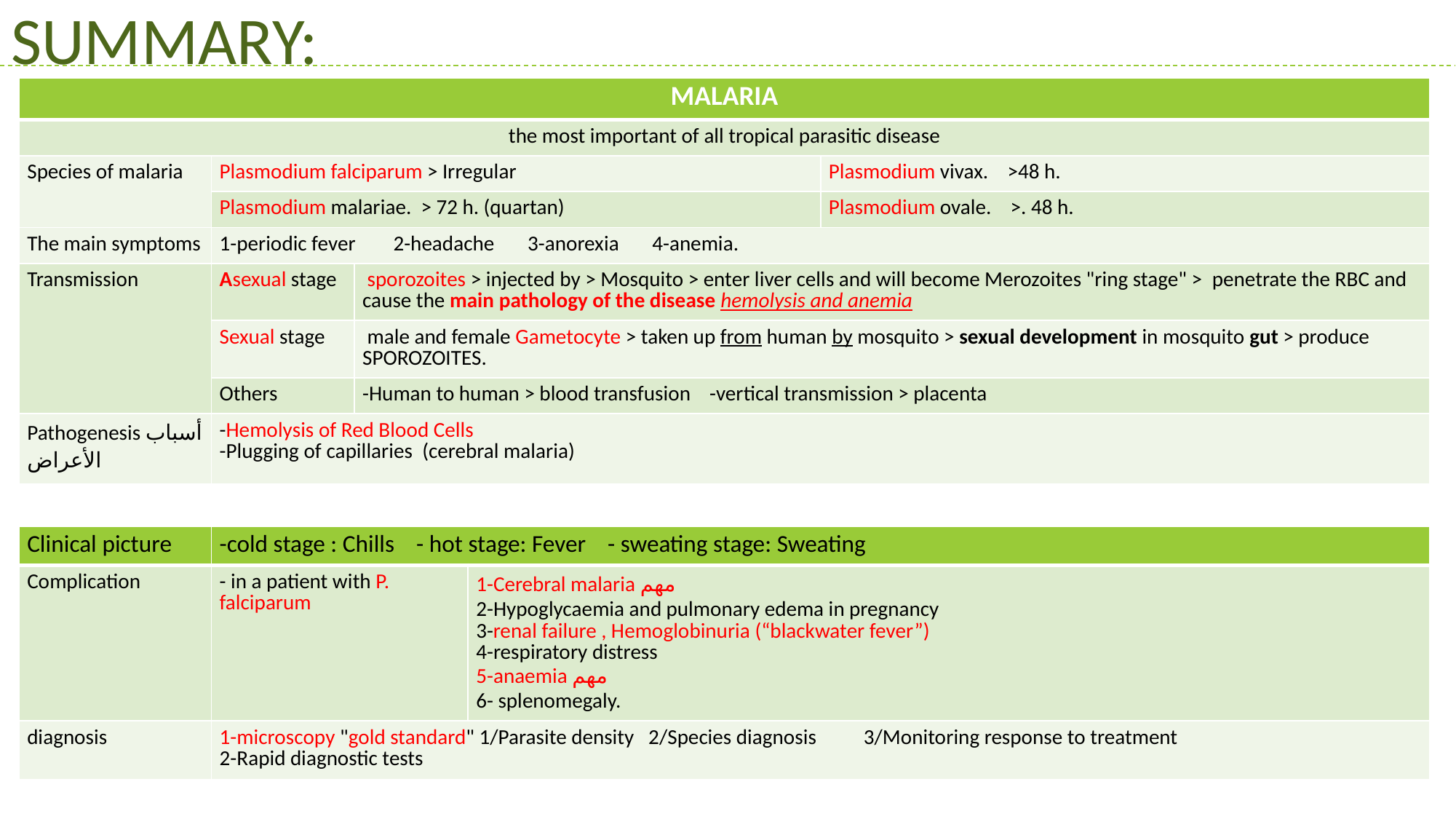

SUMMARY:
| MALARIA |  |  |  |  |
| --- | --- | --- | --- | --- |
| the most important of all tropical parasitic disease |  |  |  |  |
| Species of malaria | Plasmodium falciparum > Irregular |  |  | Plasmodium vivax.    >48 h. |
|  | Plasmodium malariae.  > 72 h. (quartan) |  |  | Plasmodium ovale.    >. 48 h. |
| The main symptoms | 1-periodic fever 2-headache  3-anorexia  4-anemia. |  |  |  |
| Transmission | Asexual stage | sporozoites > injected by > Mosquito > enter liver cells and will become Merozoites "ring stage" >  penetrate the RBC and cause the main pathology of the disease hemolysis and anemia |  |  |
|  | Sexual stage | male and female Gametocyte > taken up from human by mosquito > sexual development in mosquito gut > produce SPOROZOITES. |  |  |
|  | Others | -Human to human > blood transfusion  -vertical transmission > placenta |  |  |
| Pathogenesis أسباب الأعراض | -Hemolysis of Red Blood Cells -Plugging of capillaries  (cerebral malaria) |  |  |  |
| Clinical picture | -cold stage : Chills - hot stage: Fever - sweating stage: Sweating |  |
| --- | --- | --- |
| Complication | - in a patient with P. falciparum | 1-Cerebral malaria مهم 2-Hypoglycaemia and pulmonary edema in pregnancy 3-renal failure , Hemoglobinuria (“blackwater fever”)  4-respiratory distress 5-anaemia مهم 6- splenomegaly. |
| diagnosis | 1-microscopy "gold standard" 1/Parasite density   2/Species diagnosis   3/Monitoring response to treatment 2-Rapid diagnostic tests |  |